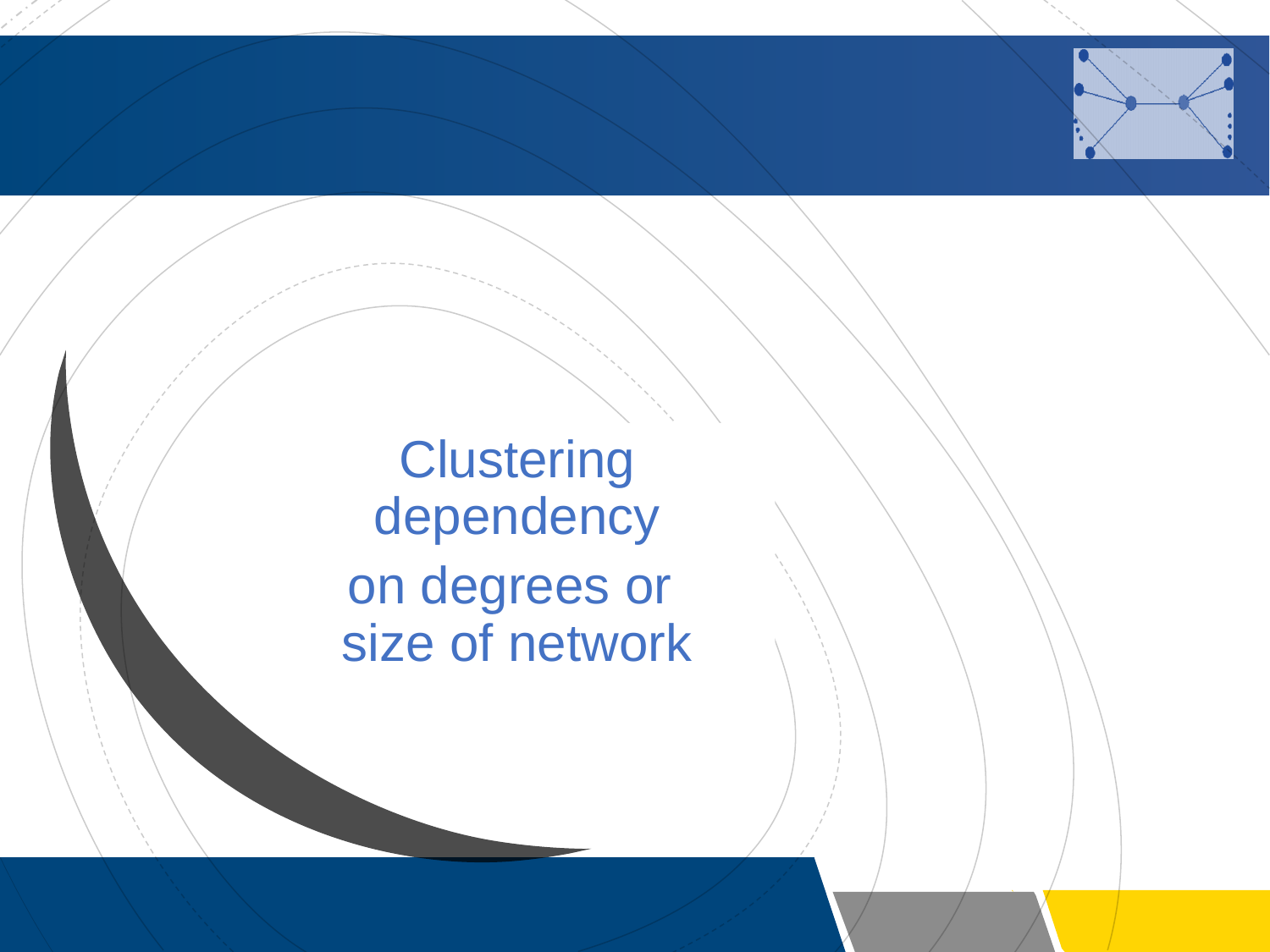

Clustering dependency
on degrees or
size of network